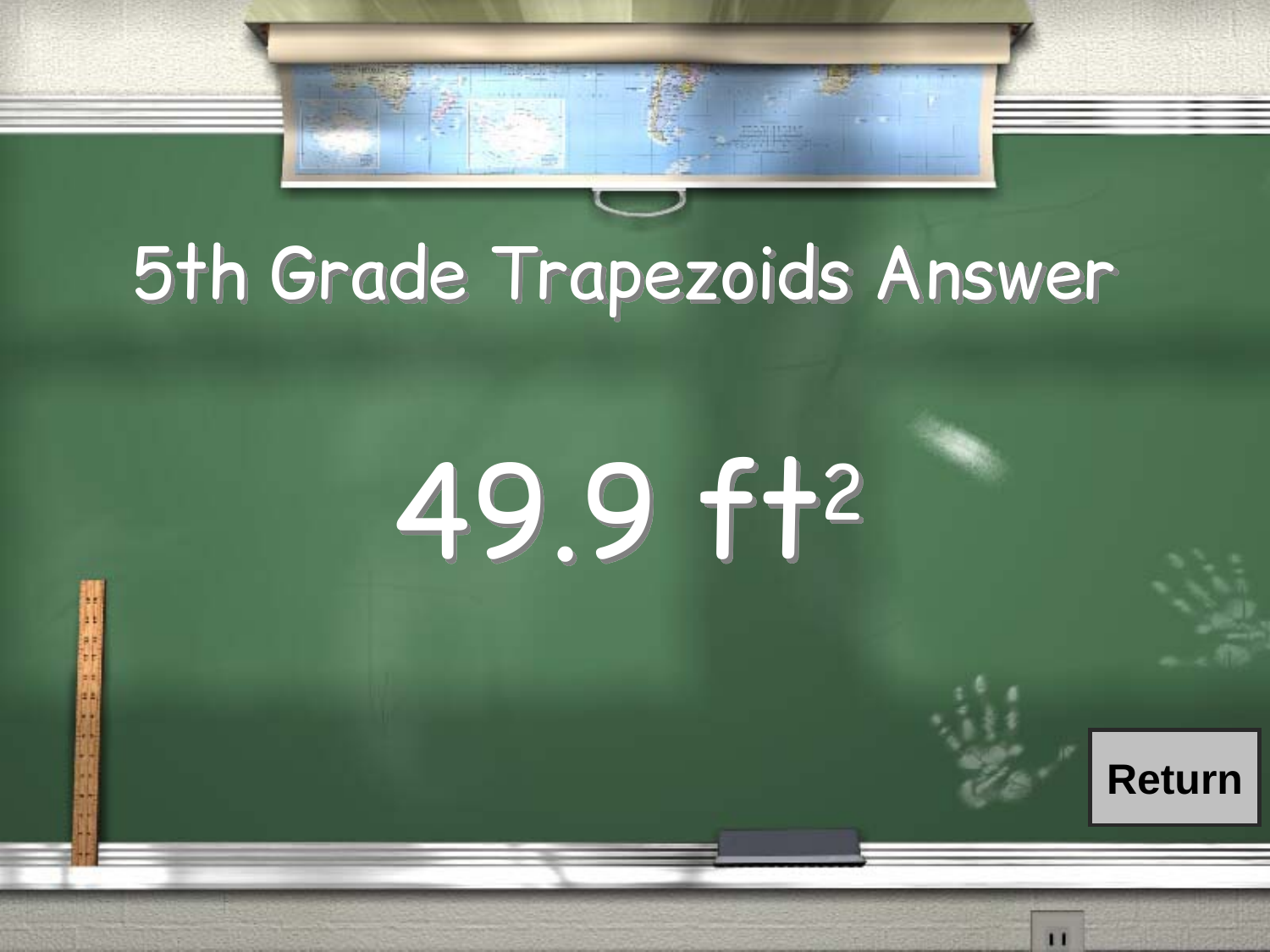

# 5th Grade Trapezoids Answer
49.9 ft2
Return